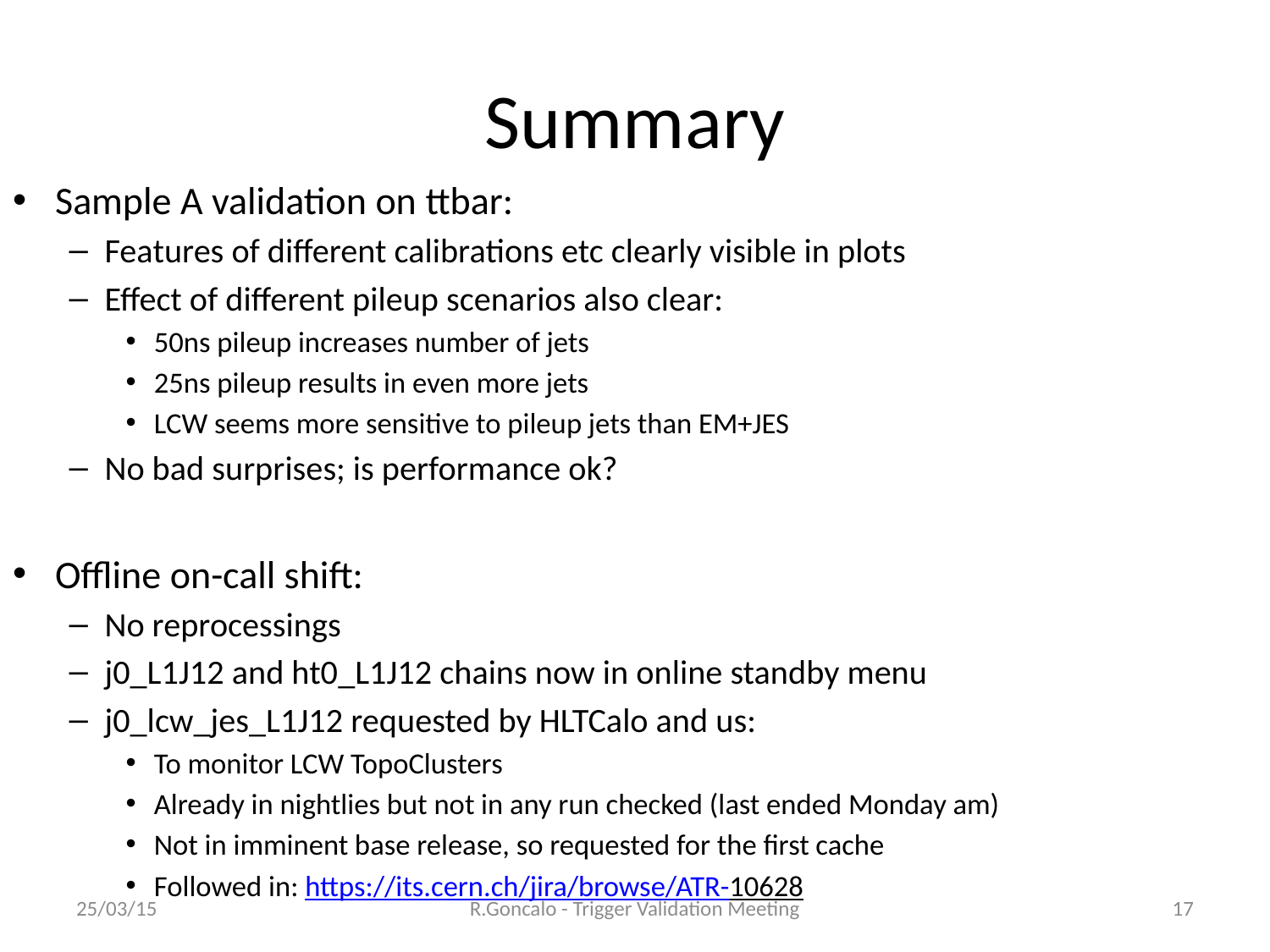

# Summary
Sample A validation on ttbar:
Features of different calibrations etc clearly visible in plots
Effect of different pileup scenarios also clear:
50ns pileup increases number of jets
25ns pileup results in even more jets
LCW seems more sensitive to pileup jets than EM+JES
No bad surprises; is performance ok?

Offline on-call shift:
No reprocessings
j0_L1J12 and ht0_L1J12 chains now in online standby menu
j0_lcw_jes_L1J12 requested by HLTCalo and us:
To monitor LCW TopoClusters
Already in nightlies but not in any run checked (last ended Monday am)
Not in imminent base release, so requested for the first cache
Followed in: https://its.cern.ch/jira/browse/ATR-10628
25/03/15
R.Goncalo - Trigger Validation Meeting
17